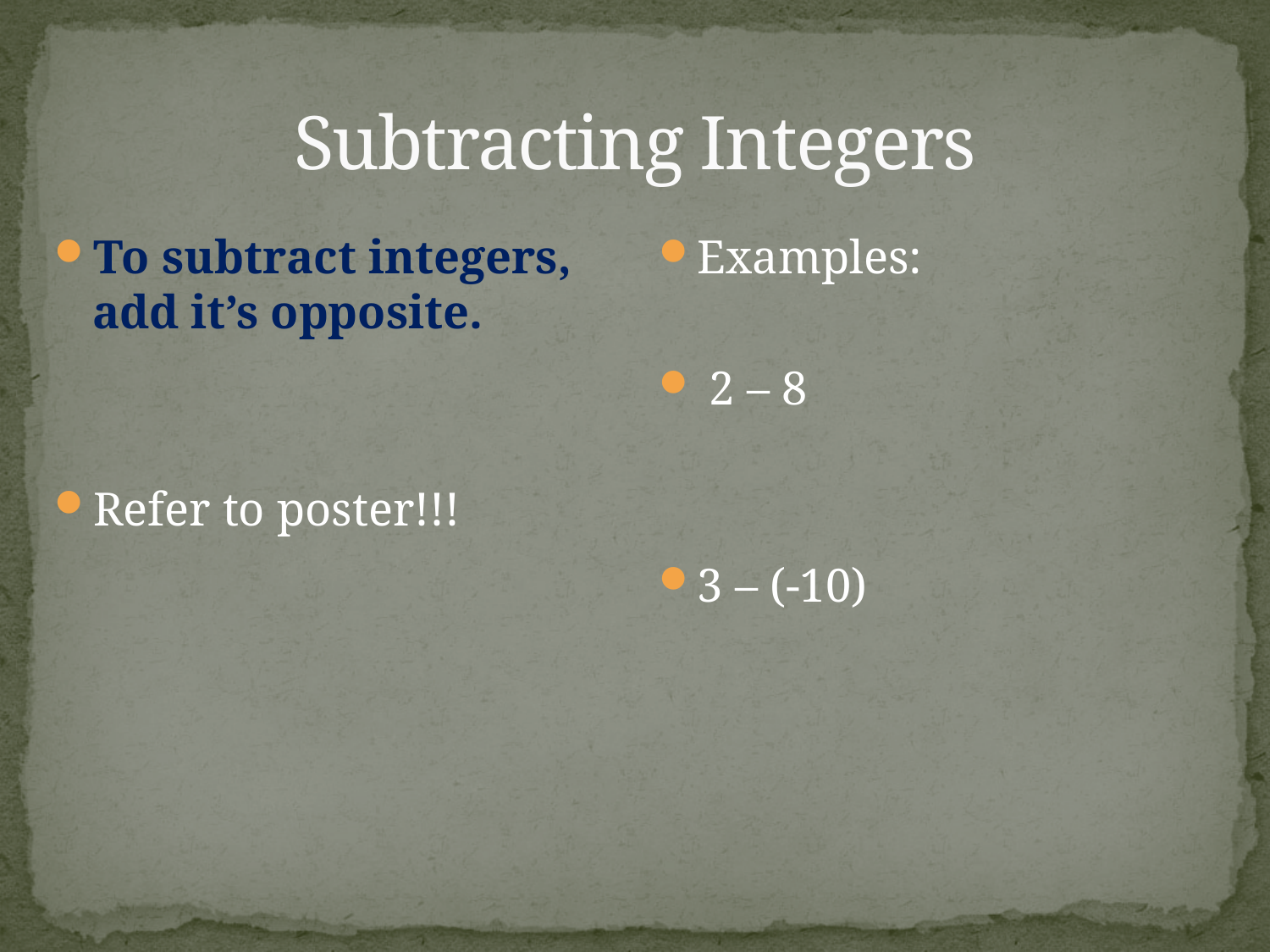

# Subtracting Integers
To subtract integers, add it’s opposite.

Refer to poster!!!
Examples:

 2 – 8

3 – (-10)